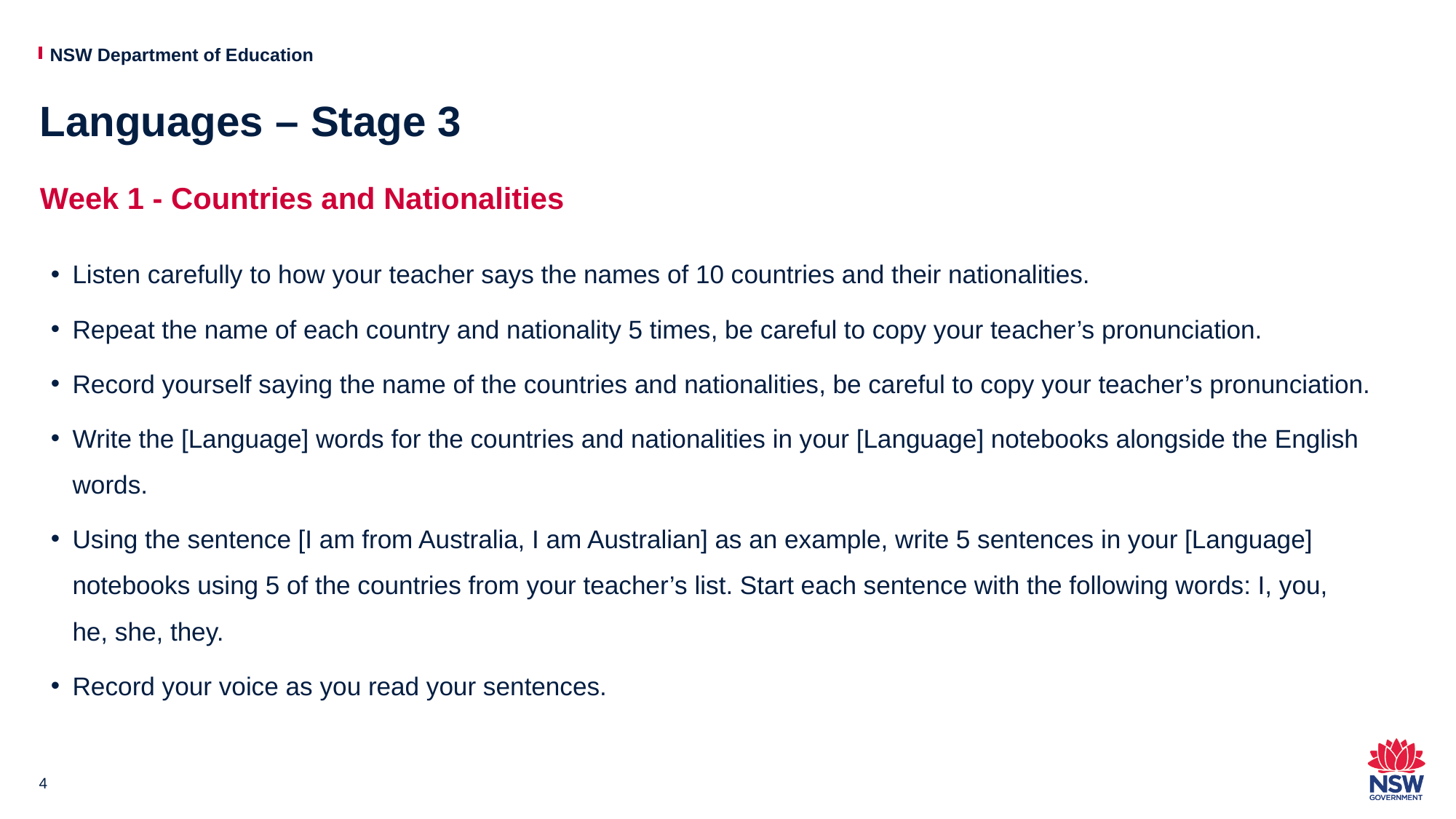

# Languages – Stage 3
Week 1 - Countries and Nationalities
Listen carefully to how your teacher says the names of 10 countries and their nationalities.
Repeat the name of each country and nationality 5 times, be careful to copy your teacher’s pronunciation.
Record yourself saying the name of the countries and nationalities, be careful to copy your teacher’s pronunciation.
Write the [Language] words for the countries and nationalities in your [Language] notebooks alongside the English words.
Using the sentence [I am from Australia, I am Australian] as an example, write 5 sentences in your [Language] notebooks using 5 of the countries from your teacher’s list. Start each sentence with the following words: I, you, he, she, they.
Record your voice as you read your sentences.

4